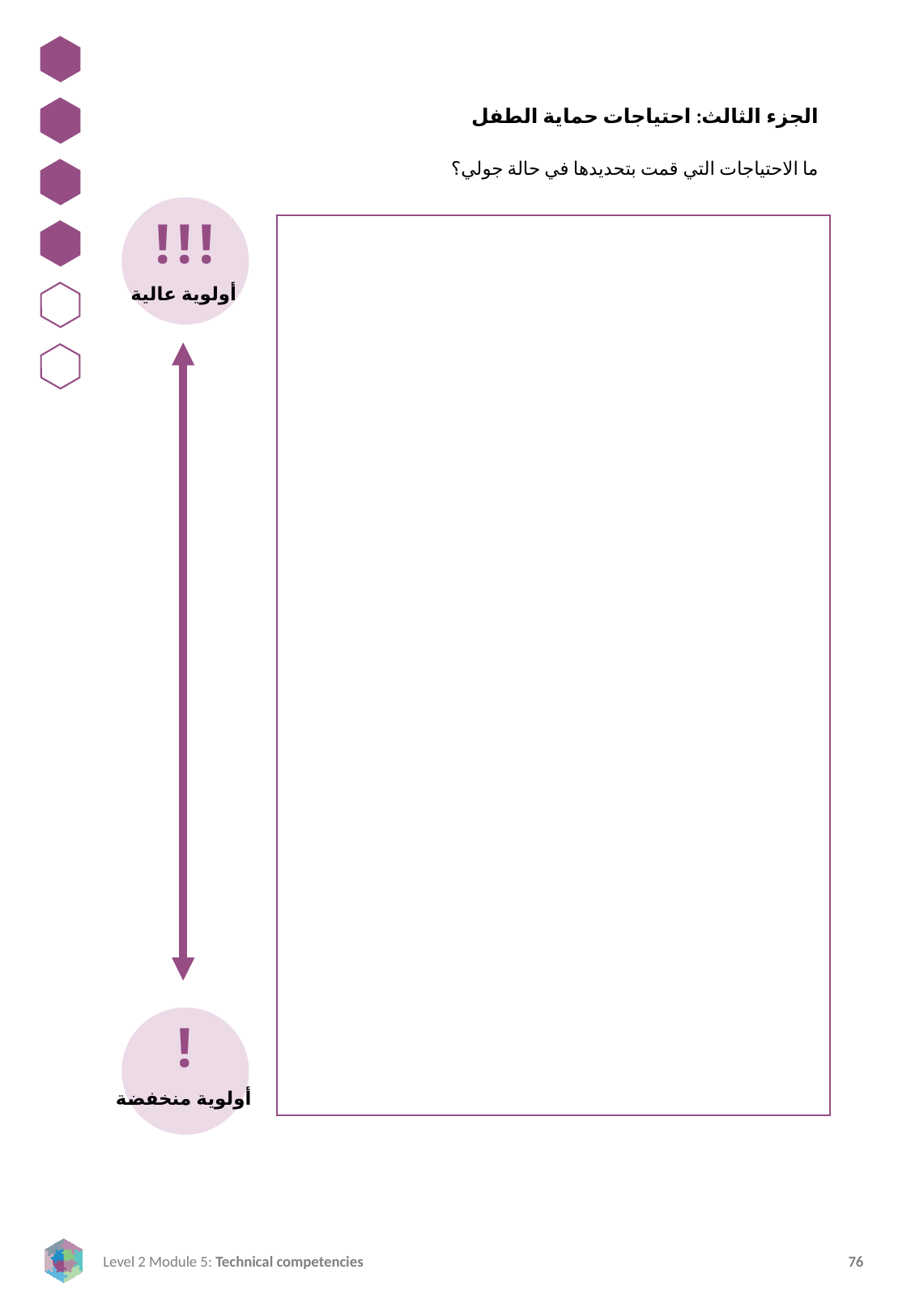

الجزء الثالث: احتياجات حماية الطفل

ما الاحتياجات التي قمت بتحديدها في حالة جولي؟

!!!

أولوية عالية

!

أولوية منخفضة